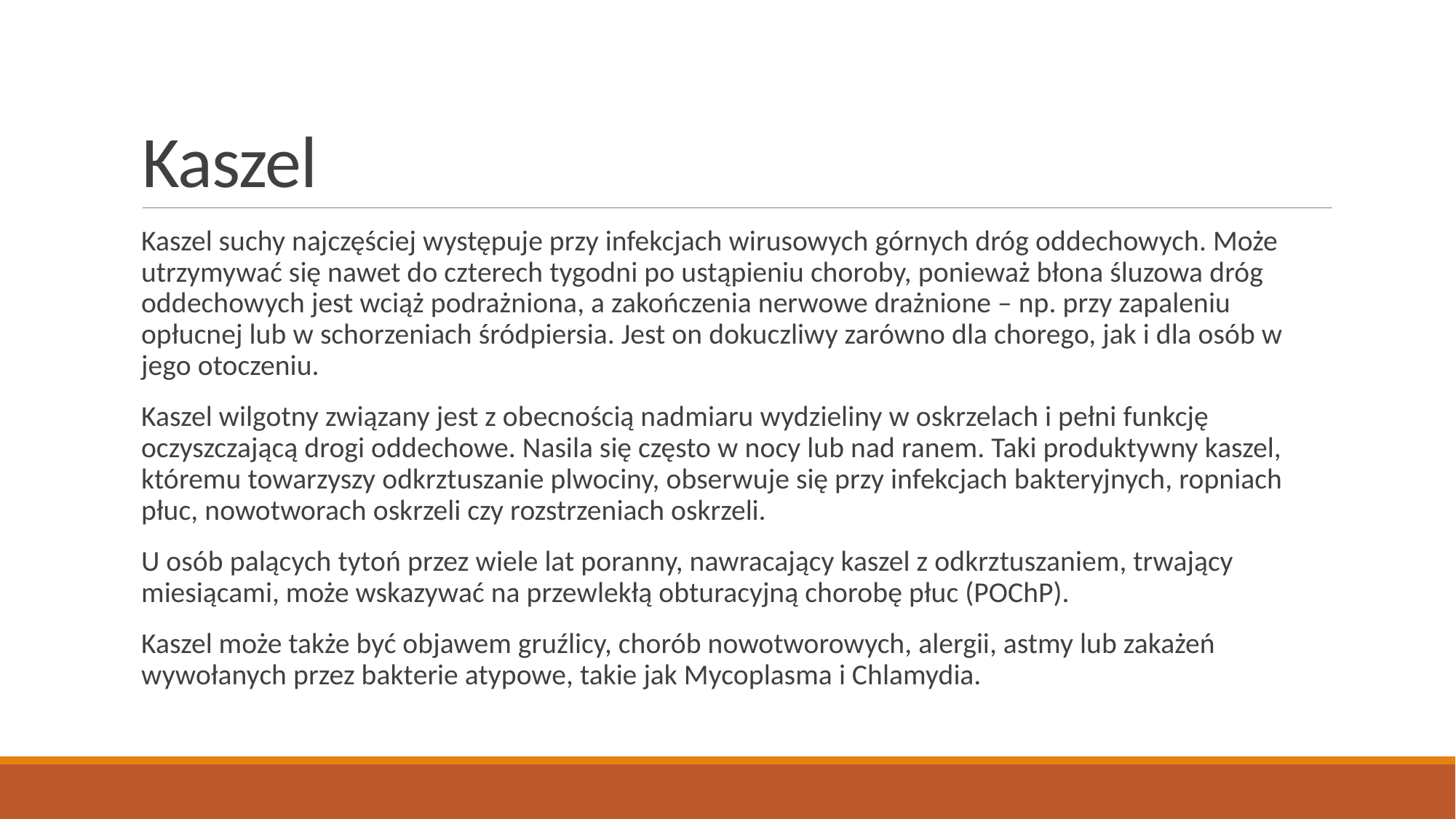

# Kaszel
Kaszel suchy najczęściej występuje przy infekcjach wirusowych górnych dróg oddechowych. Może utrzymywać się nawet do czterech tygodni po ustąpieniu choroby, ponieważ błona śluzowa dróg oddechowych jest wciąż podrażniona, a zakończenia nerwowe drażnione – np. przy zapaleniu opłucnej lub w schorzeniach śródpiersia. Jest on dokuczliwy zarówno dla chorego, jak i dla osób w jego otoczeniu.
Kaszel wilgotny związany jest z obecnością nadmiaru wydzieliny w oskrzelach i pełni funkcję oczyszczającą drogi oddechowe. Nasila się często w nocy lub nad ranem. Taki produktywny kaszel, któremu towarzyszy odkrztuszanie plwociny, obserwuje się przy infekcjach bakteryjnych, ropniach płuc, nowotworach oskrzeli czy rozstrzeniach oskrzeli.
U osób palących tytoń przez wiele lat poranny, nawracający kaszel z odkrztuszaniem, trwający miesiącami, może wskazywać na przewlekłą obturacyjną chorobę płuc (POChP).
Kaszel może także być objawem gruźlicy, chorób nowotworowych, alergii, astmy lub zakażeń wywołanych przez bakterie atypowe, takie jak Mycoplasma i Chlamydia.